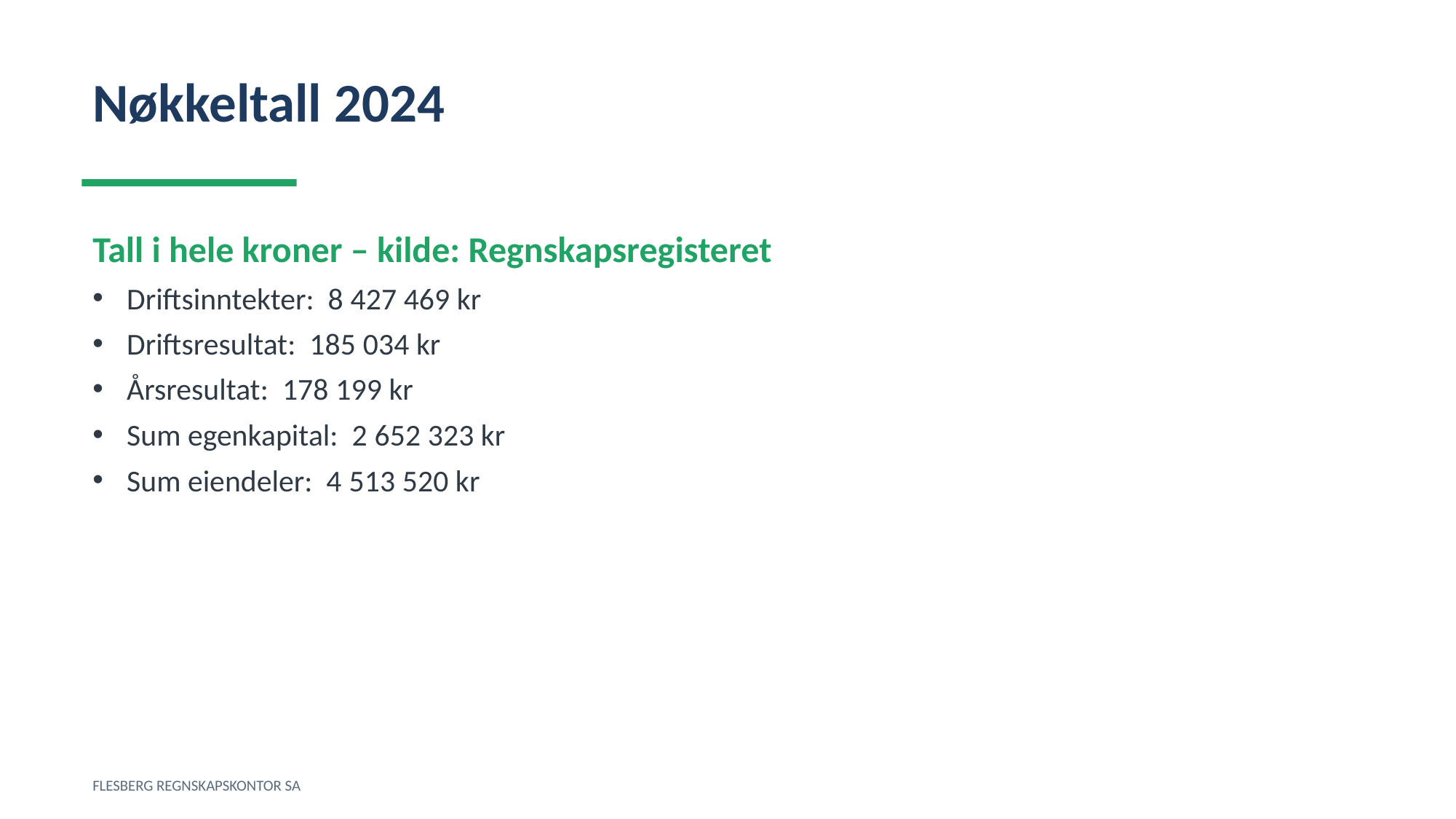

Nøkkeltall 2024

Tall i hele kroner – kilde: Regnskapsregisteret
Driftsinntekter:  8 427 469 kr
Driftsresultat:  185 034 kr
Årsresultat:  178 199 kr
Sum egenkapital:  2 652 323 kr
Sum eiendeler:  4 513 520 kr
FLESBERG REGNSKAPSKONTOR SA